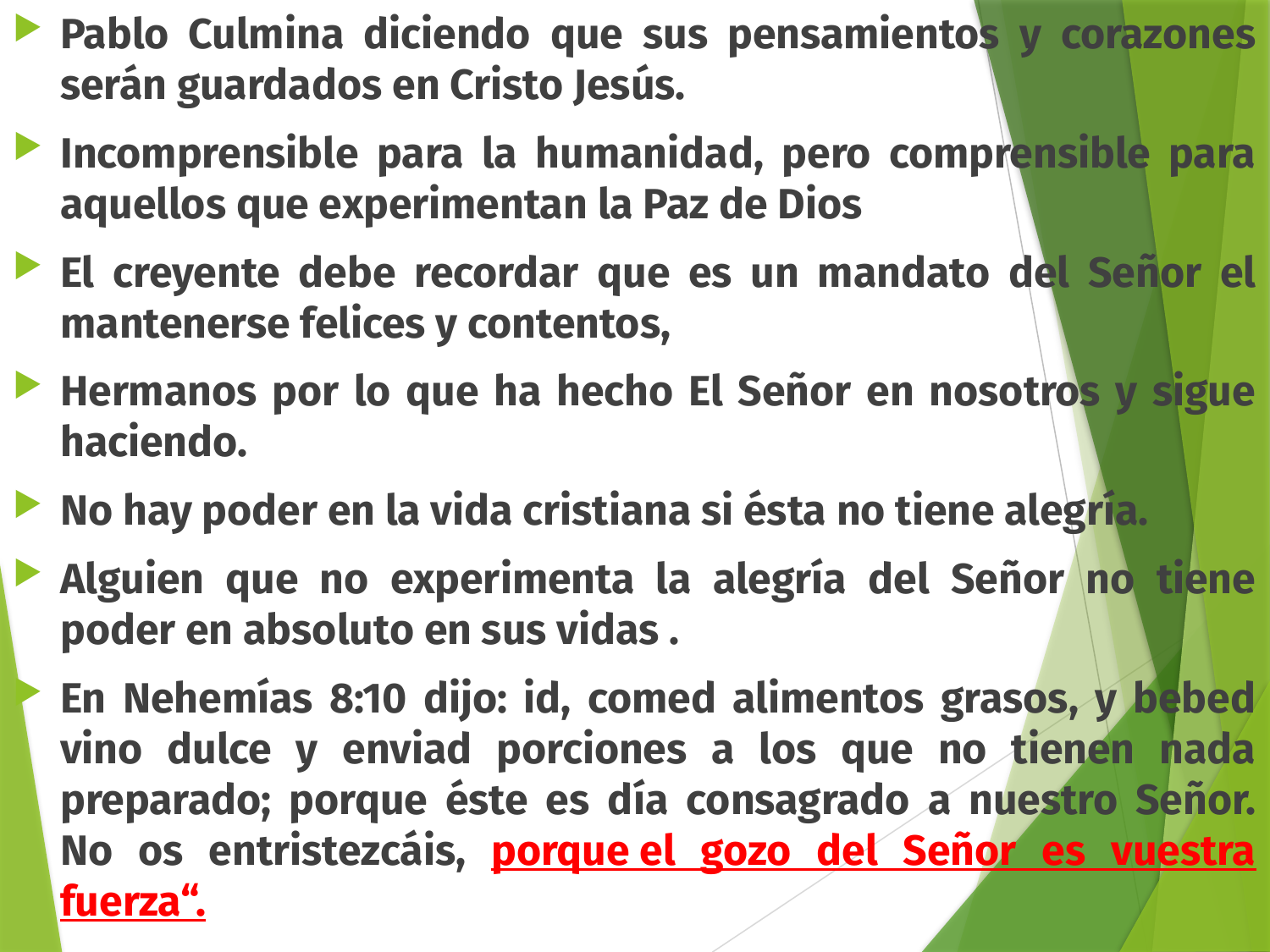

Pablo Culmina diciendo que sus pensamientos y corazones serán guardados en Cristo Jesús.
Incomprensible para la humanidad, pero comprensible para aquellos que experimentan la Paz de Dios
El creyente debe recordar que es un mandato del Señor el mantenerse felices y contentos,
Hermanos por lo que ha hecho El Señor en nosotros y sigue haciendo.
No hay poder en la vida cristiana si ésta no tiene alegría.
Alguien que no experimenta la alegría del Señor no tiene poder en absoluto en sus vidas .
En Nehemías 8:10 dijo: id, comed alimentos grasos, y bebed vino dulce y enviad porciones a los que no tienen nada preparado; porque éste es día consagrado a nuestro Señor. No os entristezcáis, porque el gozo del Señor es vuestra fuerza“.